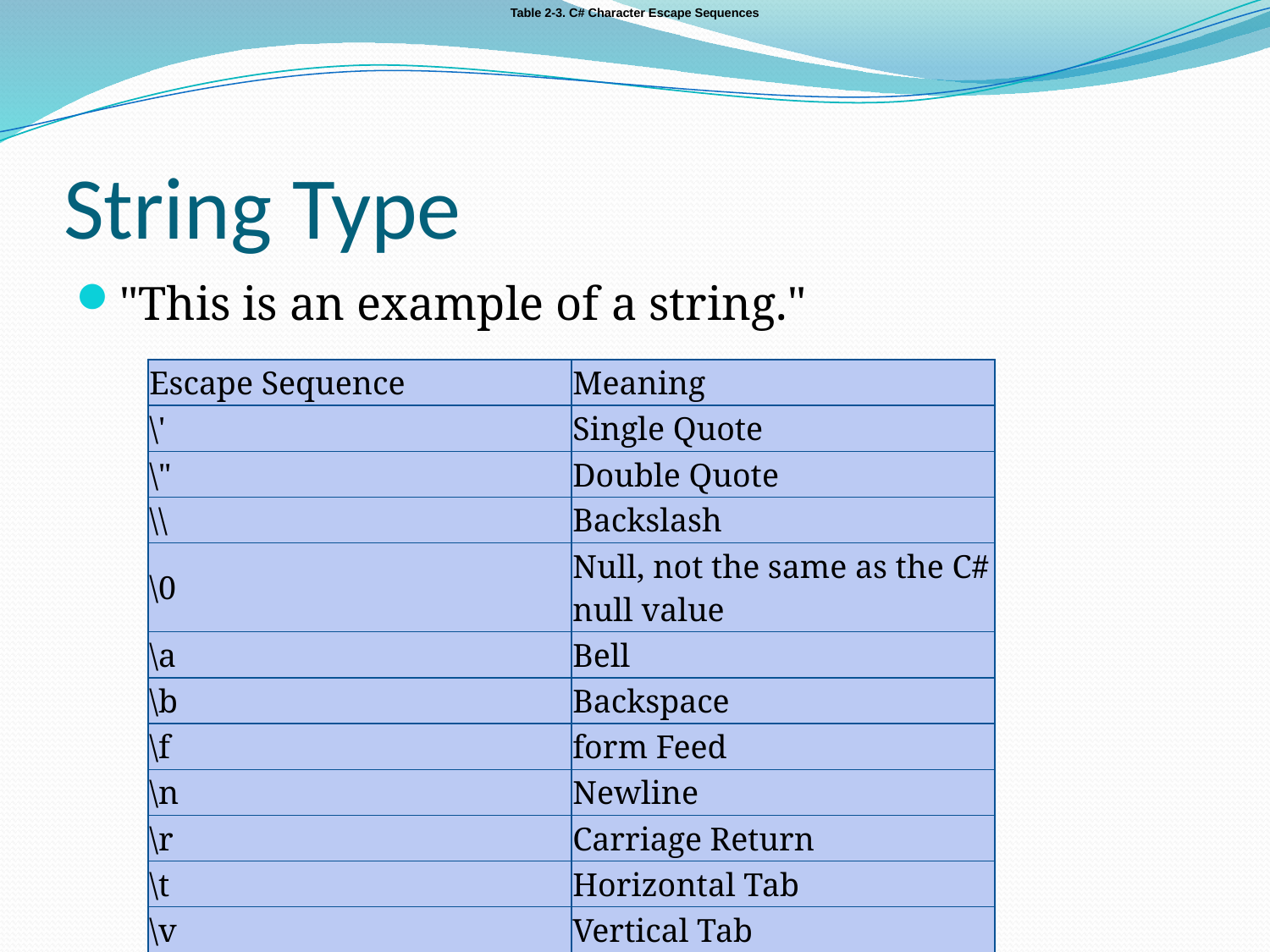

Table 2-3. C# Character Escape Sequences

# String Type
"This is an example of a string."
| Escape Sequence | Meaning |
| --- | --- |
| \' | Single Quote |
| \" | Double Quote |
| \\ | Backslash |
| \0 | Null, not the same as the C# null value |
| \a | Bell |
| \b | Backspace |
| \f | form Feed |
| \n | Newline |
| \r | Carriage Return |
| \t | Horizontal Tab |
| \v | Vertical Tab |